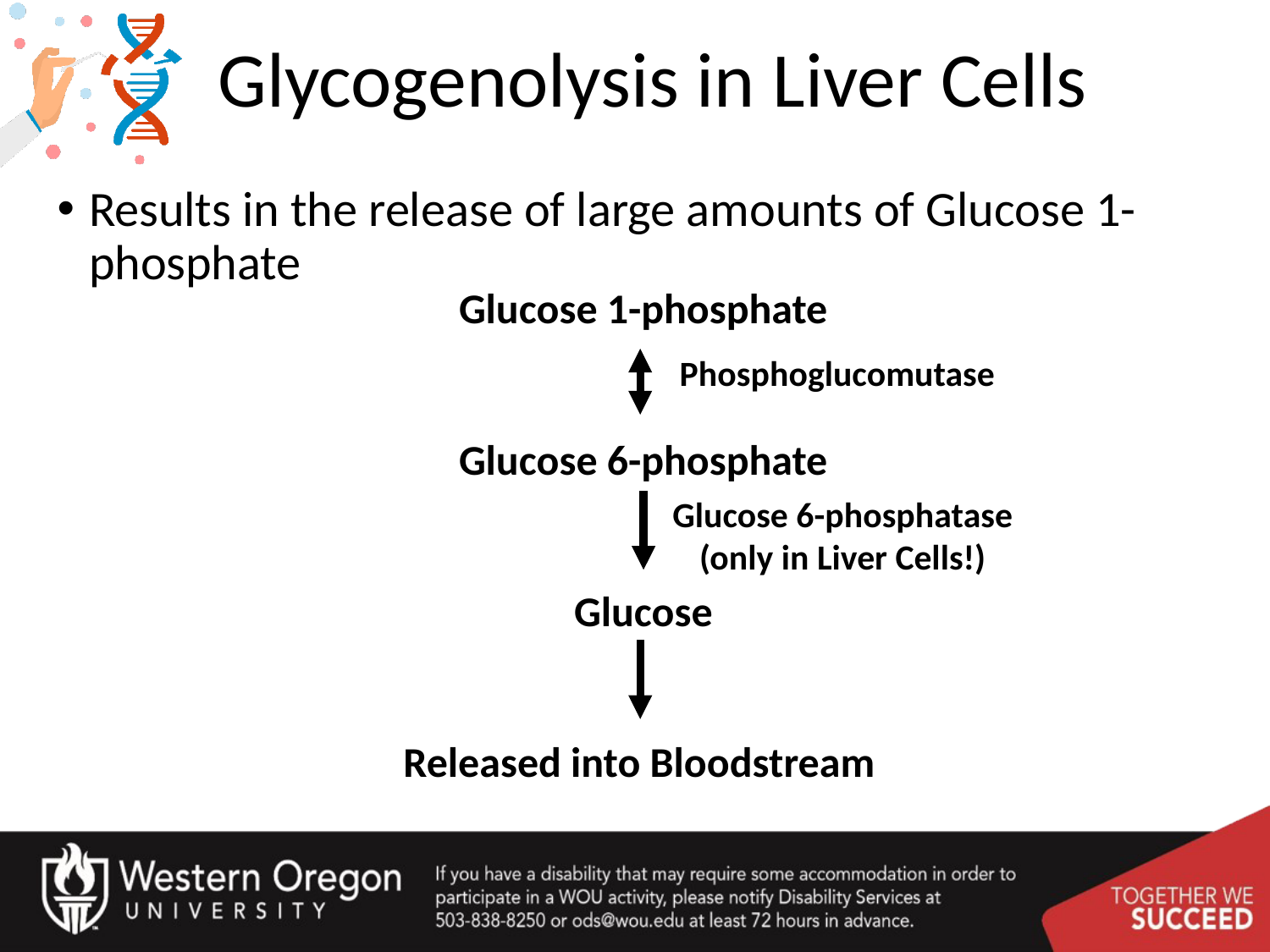

# Glycogenolysis in Liver Cells
Results in the release of large amounts of Glucose 1-phosphate
Glucose 1-phosphate
Phosphoglucomutase
Glucose 6-phosphate
Glucose 6-phosphatase
(only in Liver Cells!)
Glucose
Released into Bloodstream